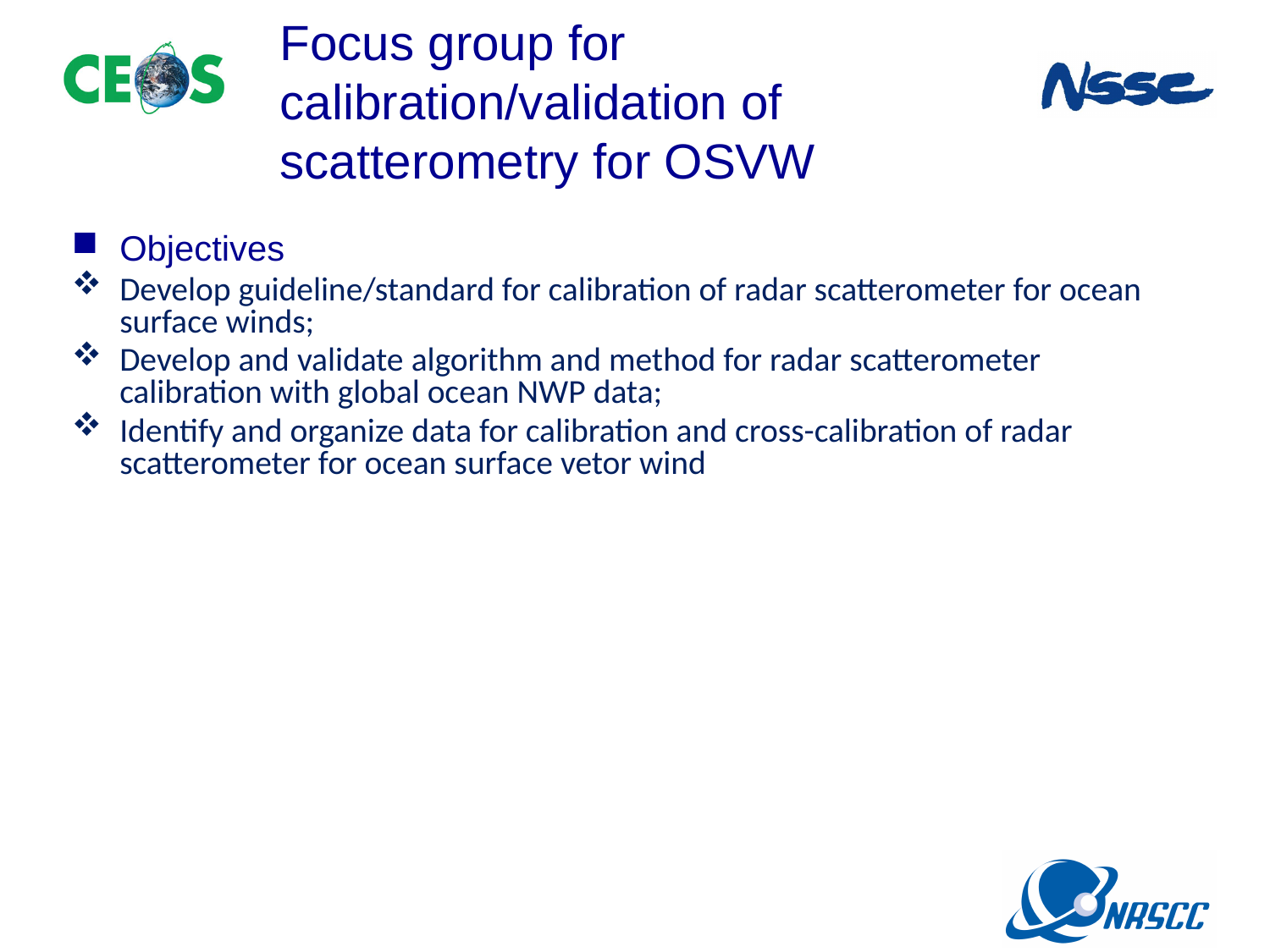

Focus group for calibration/validation of scatterometry for OSVW
Objectives
Develop guideline/standard for calibration of radar scatterometer for ocean surface winds;
Develop and validate algorithm and method for radar scatterometer calibration with global ocean NWP data;
Identify and organize data for calibration and cross-calibration of radar scatterometer for ocean surface vetor wind